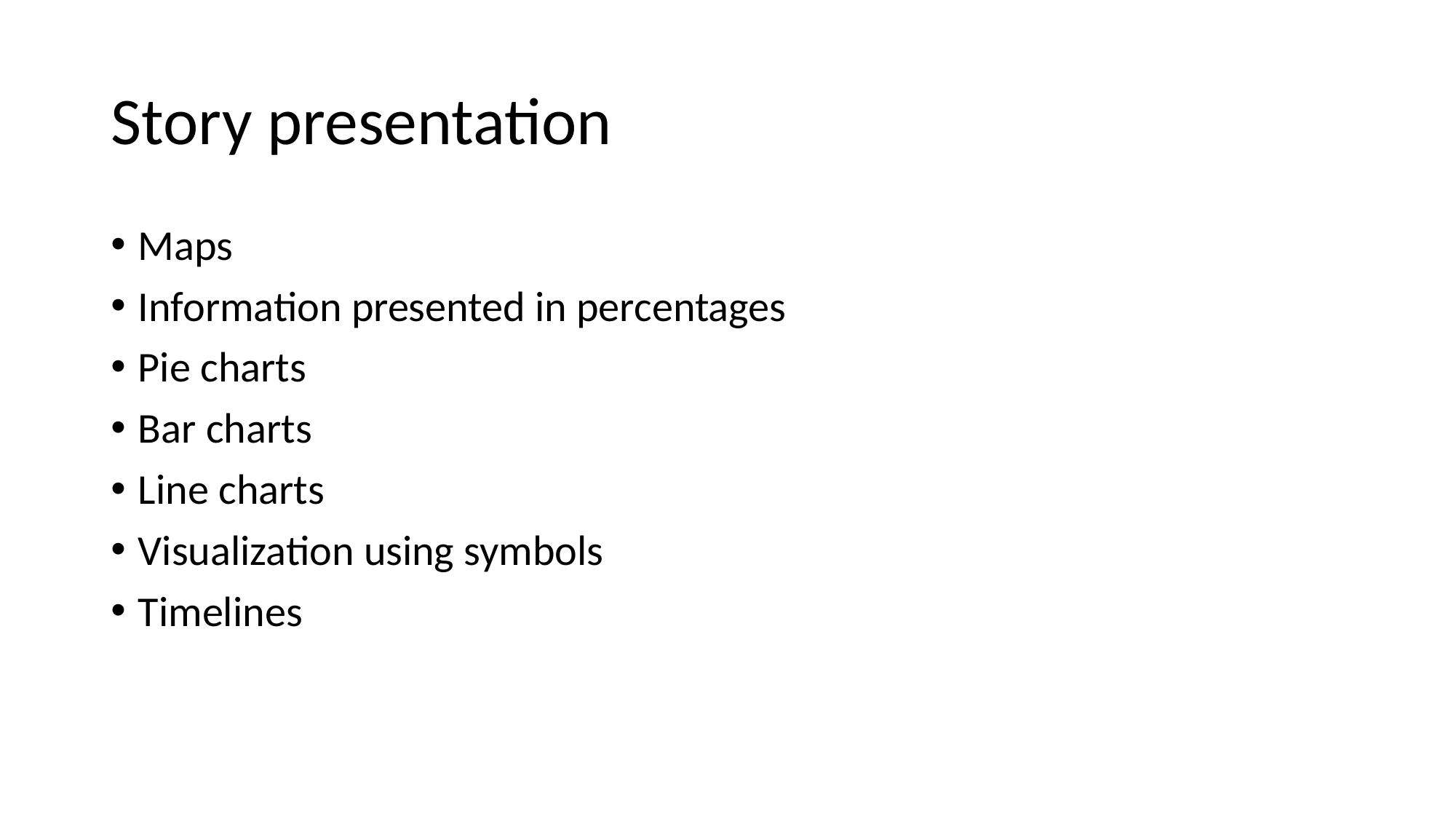

# Story presentation
Maps
Information presented in percentages
Pie charts
Bar charts
Line charts
Visualization using symbols
Timelines